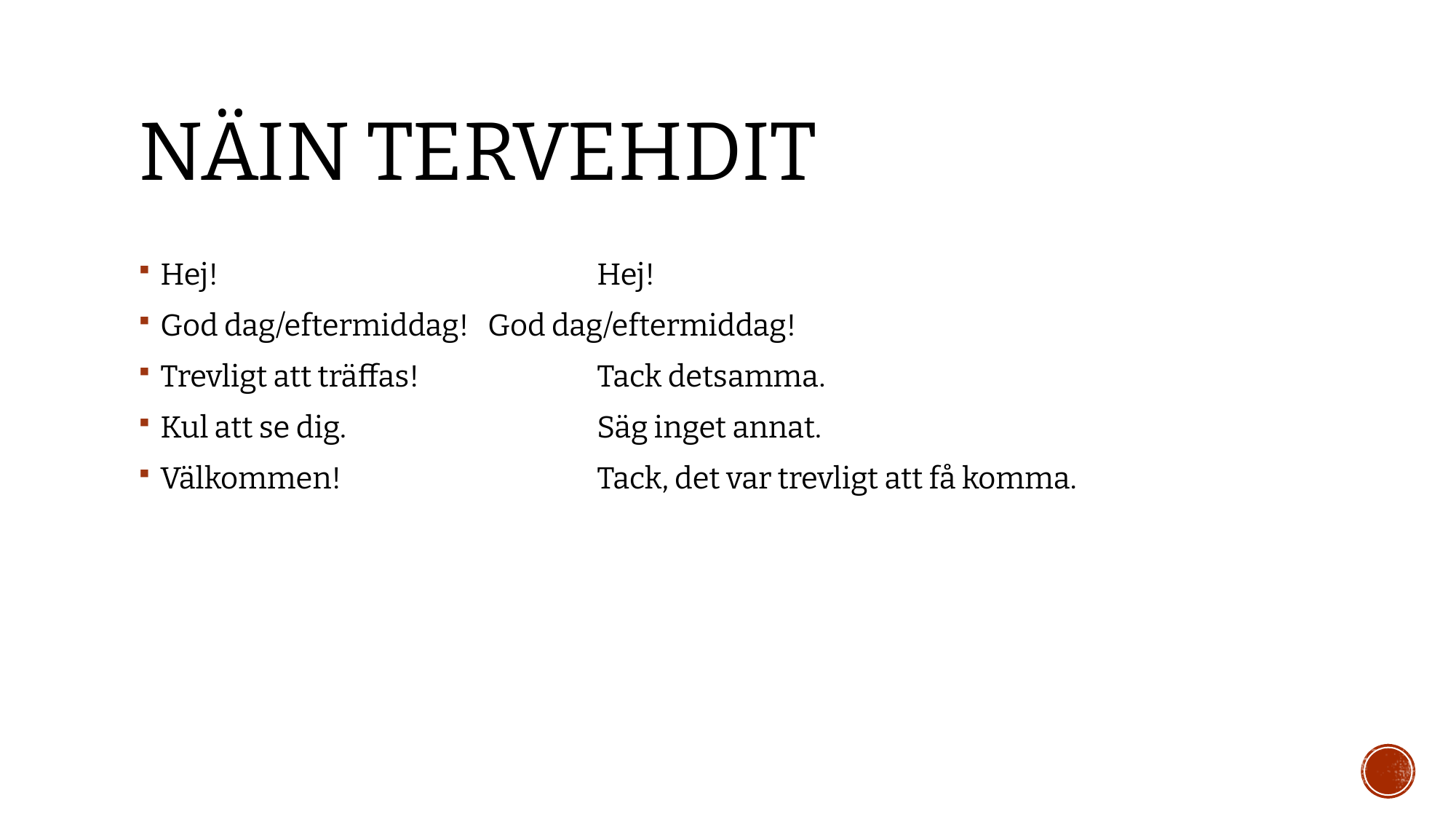

# Näin tervehdit
Hej!				Hej!
God dag/eftermiddag!	God dag/eftermiddag!
Trevligt att träffas!		Tack detsamma.
Kul att se dig. 			Säg inget annat.
Välkommen!			Tack, det var trevligt att få komma.